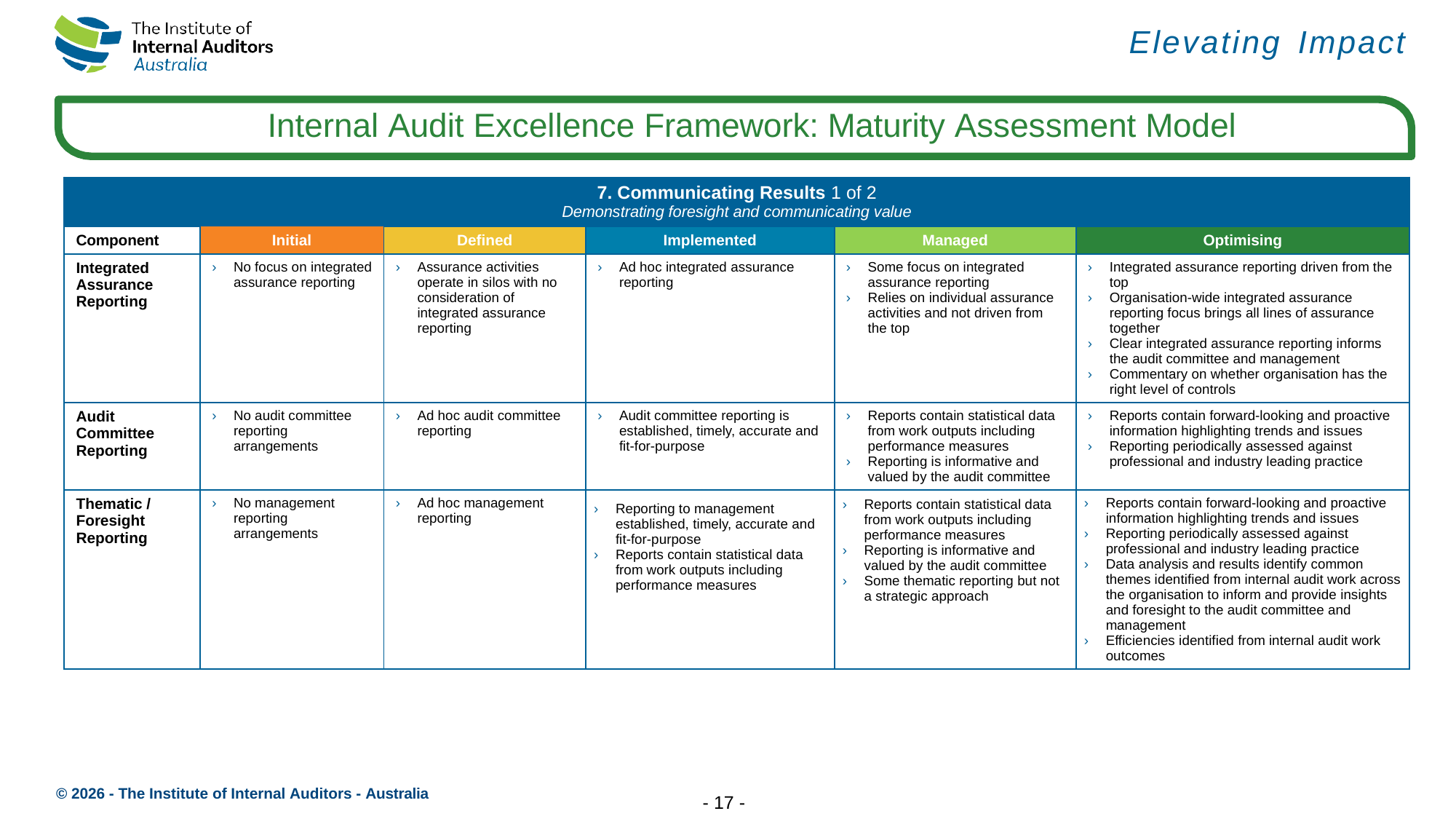

| 7. Communicating Results 1 of 2 Demonstrating foresight and communicating value |  |  |  |  |  |
| --- | --- | --- | --- | --- | --- |
| Component | Initial | Defined | Implemented | Managed | Optimising |
| Integrated Assurance Reporting | No focus on integrated assurance reporting | Assurance activities operate in silos with no consideration of integrated assurance reporting | Ad hoc integrated assurance reporting | Some focus on integrated assurance reporting Relies on individual assurance activities and not driven from the top | Integrated assurance reporting driven from the top Organisation-wide integrated assurance reporting focus brings all lines of assurance together Clear integrated assurance reporting informs the audit committee and management Commentary on whether organisation has the right level of controls |
| Audit Committee Reporting | No audit committee reporting arrangements | Ad hoc audit committee reporting | Audit committee reporting is established, timely, accurate and fit-for-purpose | Reports contain statistical data from work outputs including performance measures Reporting is informative and valued by the audit committee | Reports contain forward-looking and proactive information highlighting trends and issues Reporting periodically assessed against professional and industry leading practice |
| Thematic / Foresight Reporting | No management reporting arrangements | Ad hoc management reporting | Reporting to management established, timely, accurate and fit-for-purpose Reports contain statistical data from work outputs including performance measures | Reports contain statistical data from work outputs including performance measures Reporting is informative and valued by the audit committee Some thematic reporting but not a strategic approach | Reports contain forward-looking and proactive information highlighting trends and issues Reporting periodically assessed against professional and industry leading practice Data analysis and results identify common themes identified from internal audit work across the organisation to inform and provide insights and foresight to the audit committee and management Efficiencies identified from internal audit work outcomes |
- 17 -